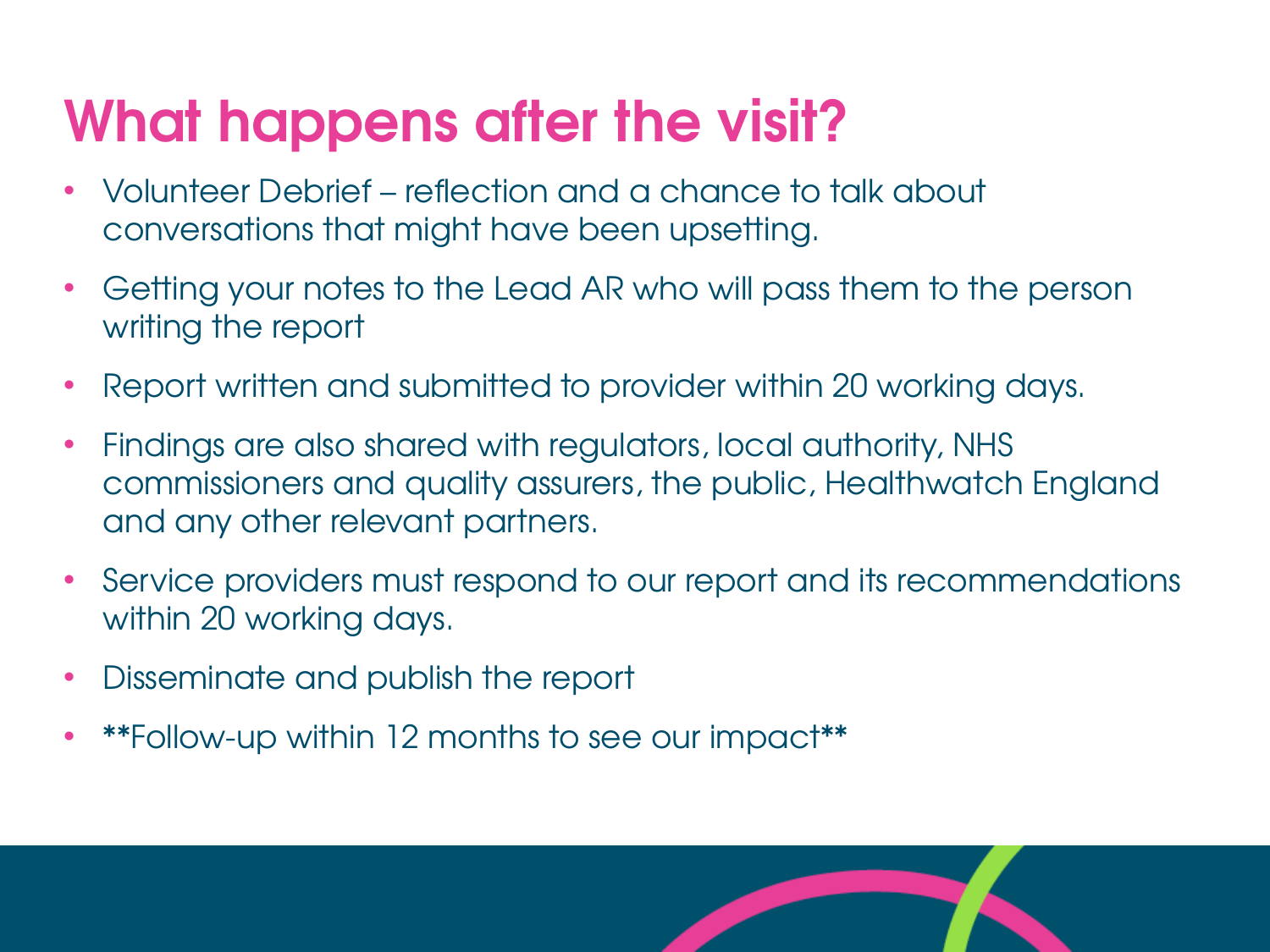

# What happens after the visit?
Volunteer Debrief – reflection and a chance to talk about conversations that might have been upsetting.
Getting your notes to the Lead AR who will pass them to the person writing the report
Report written and submitted to provider within 20 working days.
Findings are also shared with regulators, local authority, NHS commissioners and quality assurers, the public, Healthwatch England and any other relevant partners.
Service providers must respond to our report and its recommendations within 20 working days.
Disseminate and publish the report
**Follow-up within 12 months to see our impact**